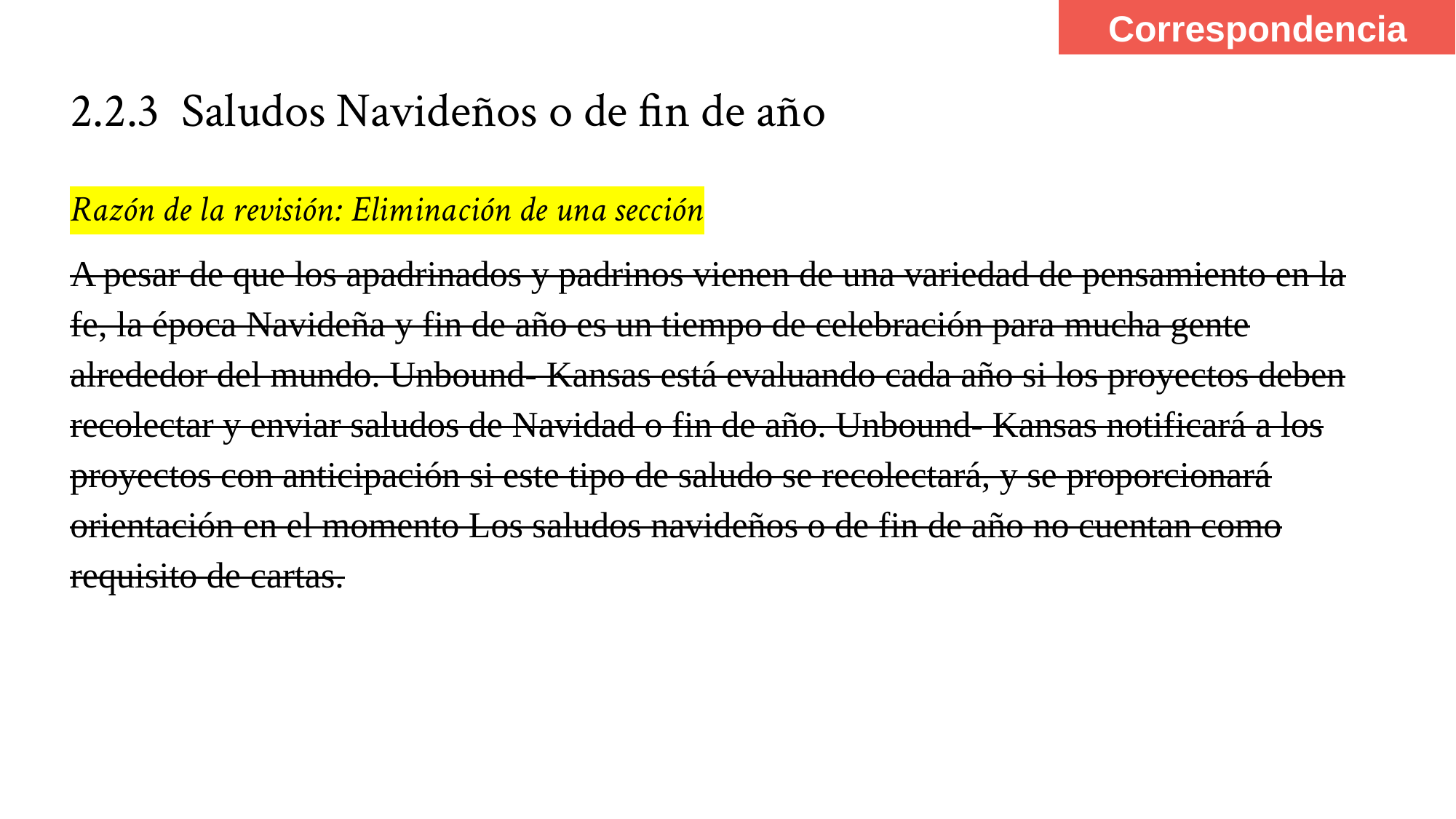

Correspondencia
# 2.2.3  Saludos Navideños o de fin de año
Razón de la revisión: Eliminación de una sección
A pesar de que los apadrinados y padrinos vienen de una variedad de pensamiento en la fe, la época Navideña y fin de año es un tiempo de celebración para mucha gente alrededor del mundo. Unbound- Kansas está evaluando cada año si los proyectos deben recolectar y enviar saludos de Navidad o fin de año. Unbound- Kansas notificará a los proyectos con anticipación si este tipo de saludo se recolectará, y se proporcionará orientación en el momento Los saludos navideños o de fin de año no cuentan como requisito de cartas.